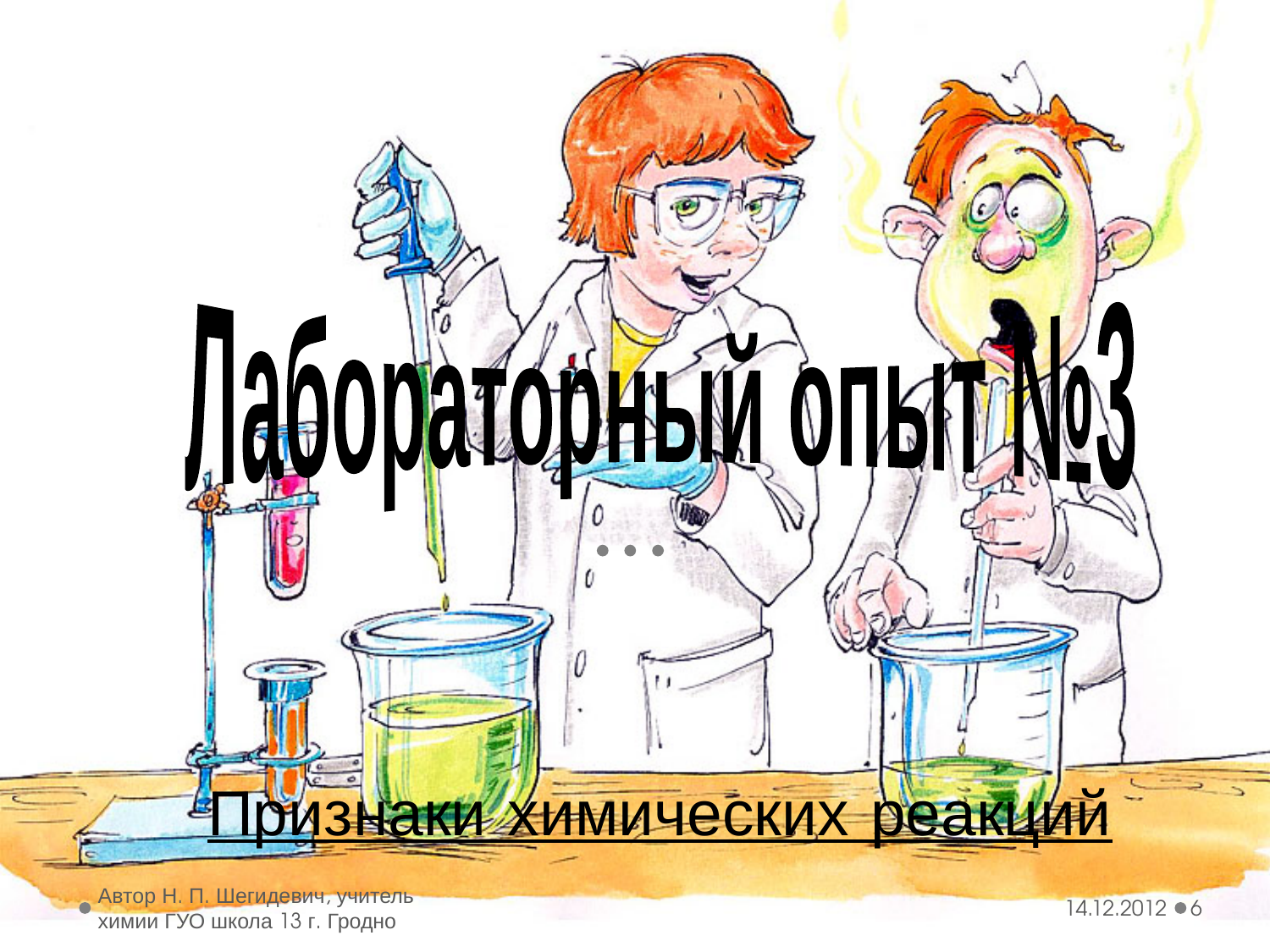

#
Лабораторный опыт №3

Признаки химических реакций
Автор Н. П. Шегидевич, учитель химии ГУО школа 13 г. Гродно
14.12.2012
6